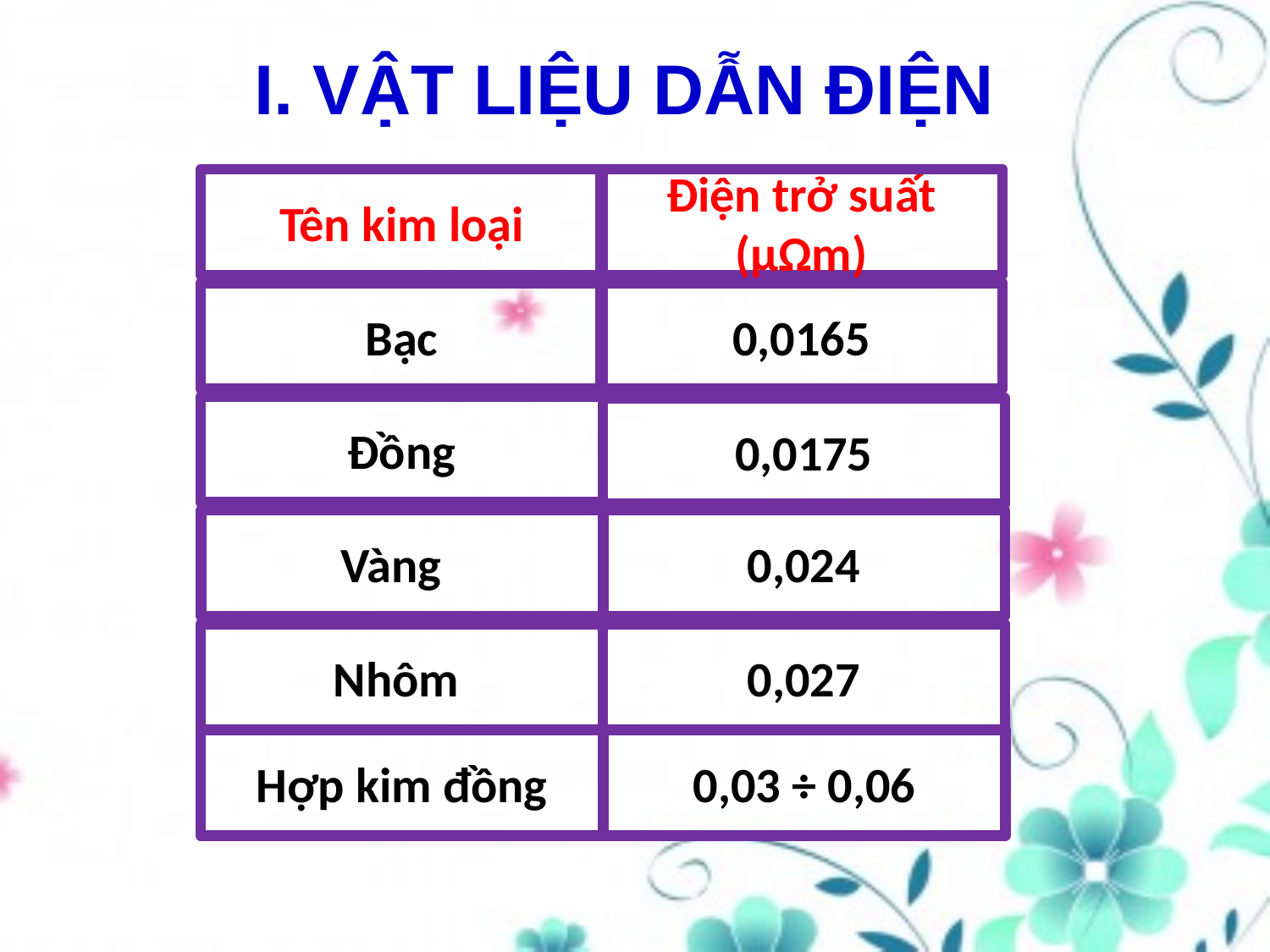

# I. VẬT LIỆU DẪN ĐIỆN
Tên kim loại
Điện trở suất
(µΩm)
Bạc
0,0165
Đồng
0,0175
Vàng
0,024
Nhôm
0,027
Hợp kim đồng
0,03 ÷ 0,06